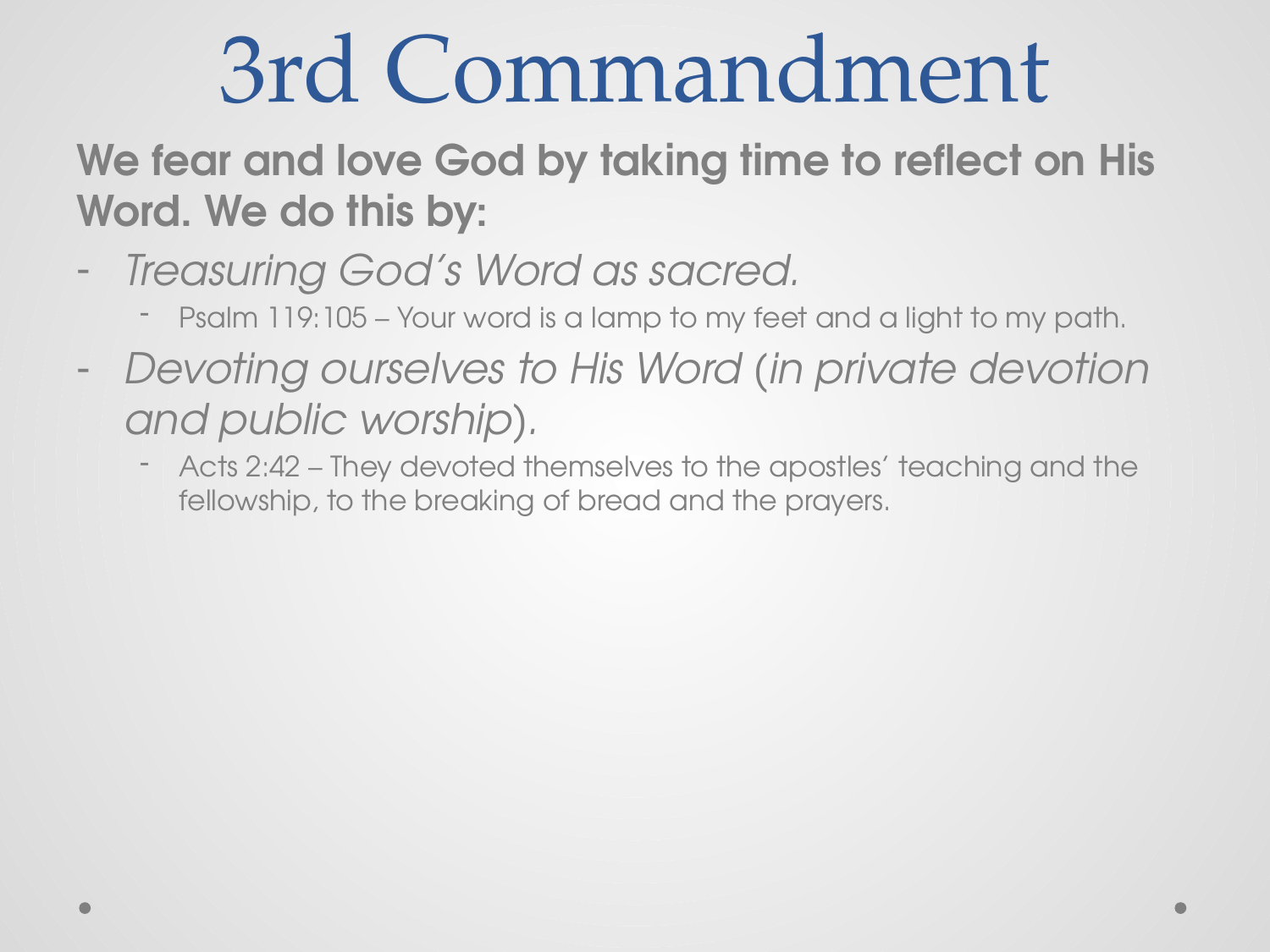

# 3rd Commandment
We fear and love God by taking time to reflect on His Word. We do this by:
Treasuring God’s Word as sacred.
Psalm 119:105 – Your word is a lamp to my feet and a light to my path.
Devoting ourselves to His Word (in private devotion and public worship).
Acts 2:42 – They devoted themselves to the apostles’ teaching and the fellowship, to the breaking of bread and the prayers.